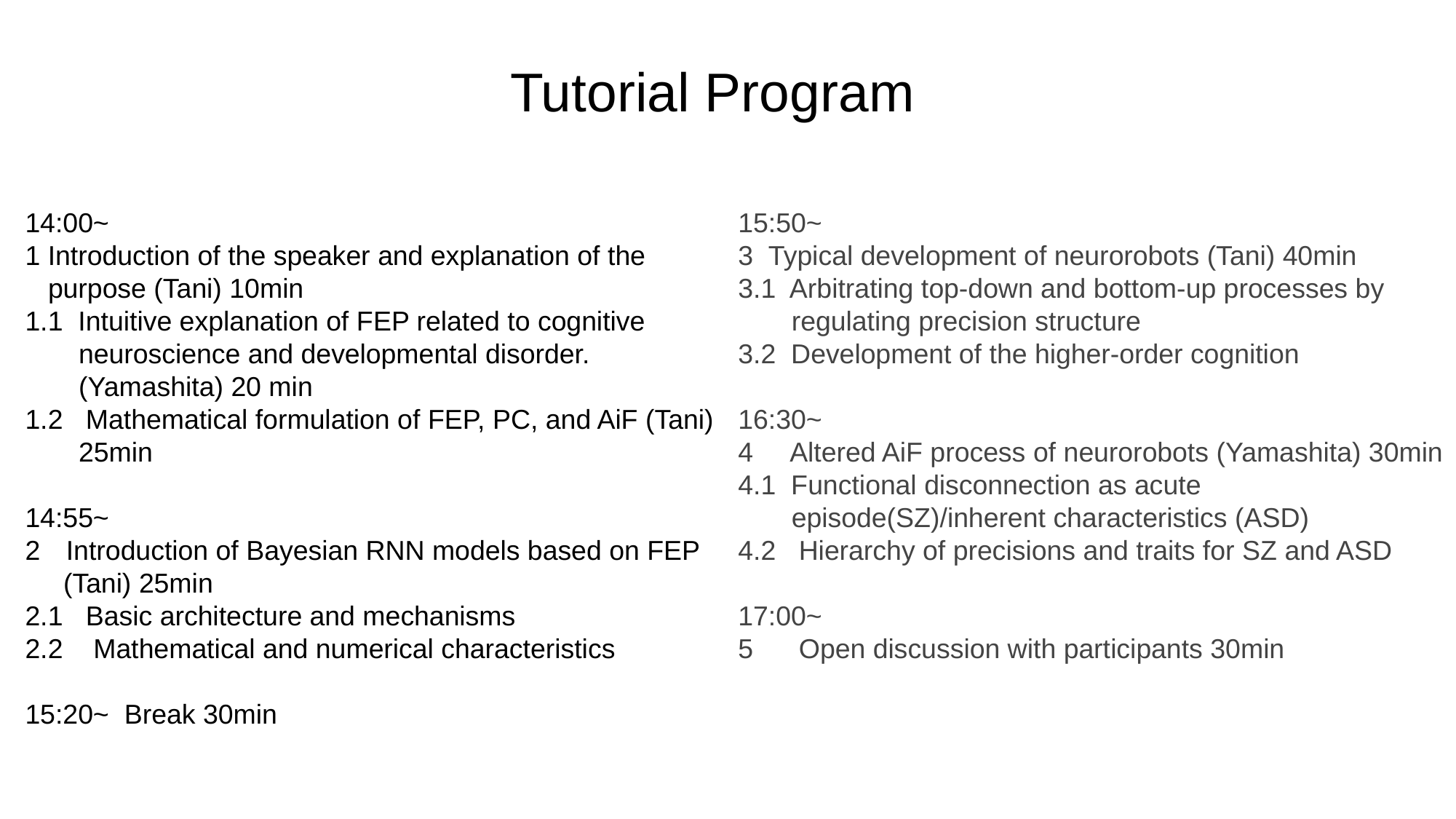

# Tutorial Program
14:00~
1 Introduction of the speaker and explanation of the
   purpose (Tani) 10min
1.1  Intuitive explanation of FEP related to cognitive
       neuroscience and developmental disorder.
       (Yamashita) 20 min
1.2   Mathematical formulation of FEP, PC, and AiF (Tani)
       25min

14:55~
Introduction of Bayesian RNN models based on FEP
     (Tani) 25min
2.1   Basic architecture and mechanisms
2.2    Mathematical and numerical characteristics

15:20~  Break 30min
15:50~
3  Typical development of neurorobots (Tani) 40min
3.1  Arbitrating top-down and bottom-up processes by
       regulating precision structure
3.2  Development of the higher-order cognition
16:30~
4     Altered AiF process of neurorobots (Yamashita) 30min
4.1  Functional disconnection as acute
       episode(SZ)/inherent characteristics (ASD)
4.2   Hierarchy of precisions and traits for SZ and ASD
17:00~
5      Open discussion with participants 30min